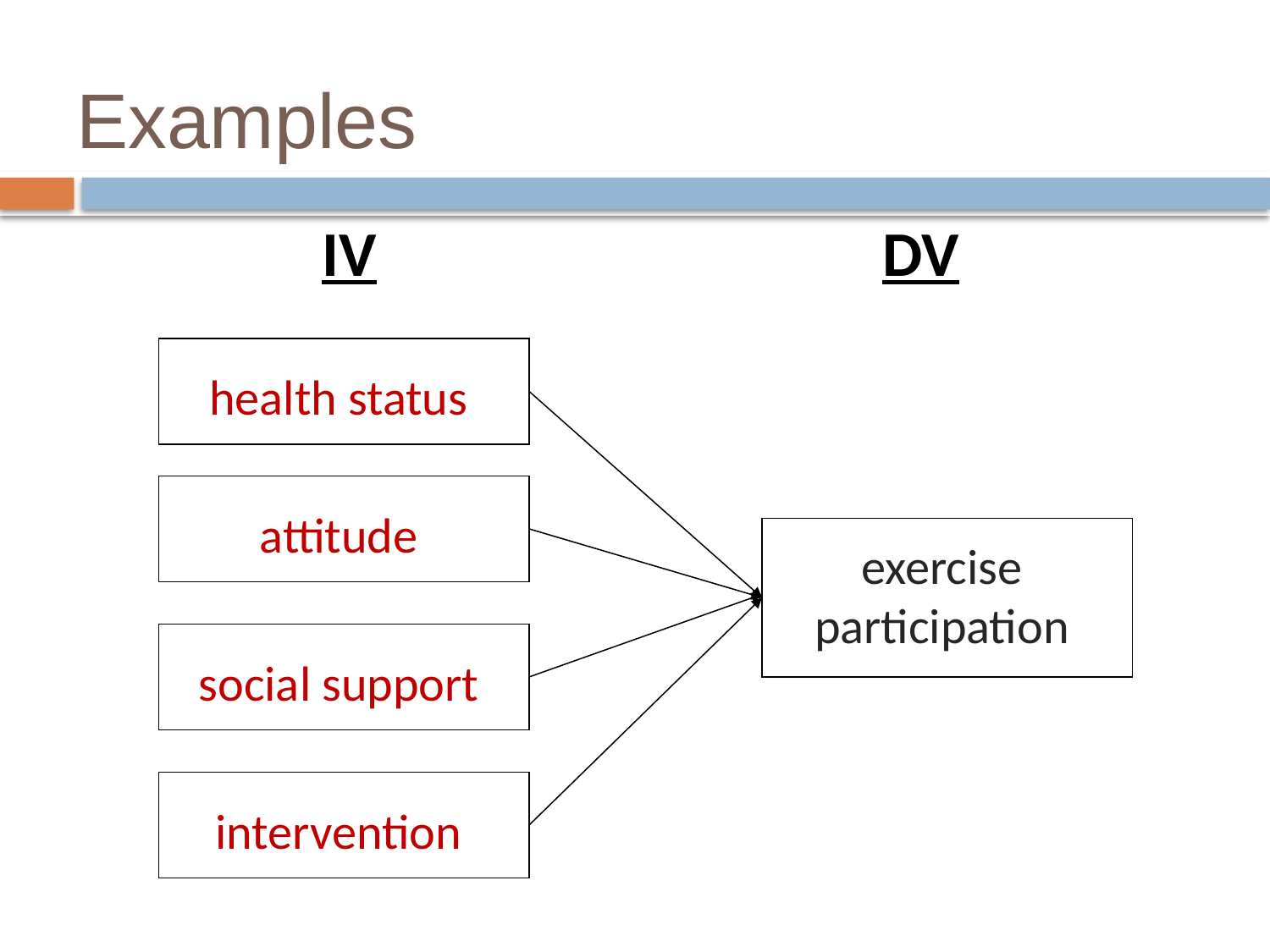

# Examples
| IV | DV |
| --- | --- |

health status

attitude

exercise participation

social support

intervention